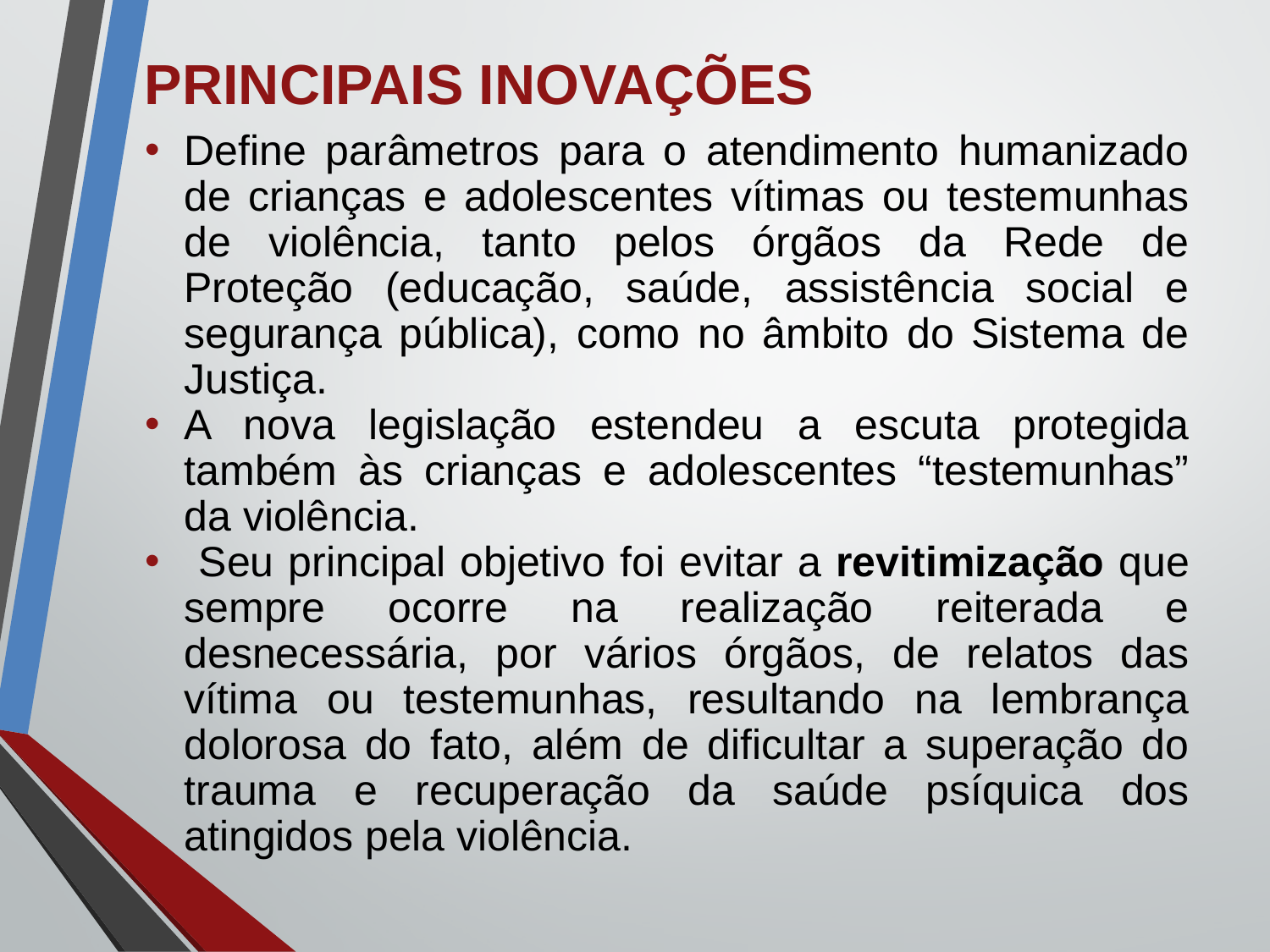

PRINCIPAIS INOVAÇÕES

Define parâmetros para o atendimento humanizado de crianças e adolescentes vítimas ou testemunhas de violência, tanto pelos órgãos da Rede de Proteção (educação, saúde, assistência social e segurança pública), como no âmbito do Sistema de Justiça.
A nova legislação estendeu a escuta protegida também às crianças e adolescentes “testemunhas” da violência.
 Seu principal objetivo foi evitar a revitimização que sempre ocorre na realização reiterada e desnecessária, por vários órgãos, de relatos das vítima ou testemunhas, resultando na lembrança dolorosa do fato, além de dificultar a superação do trauma e recuperação da saúde psíquica dos atingidos pela violência.